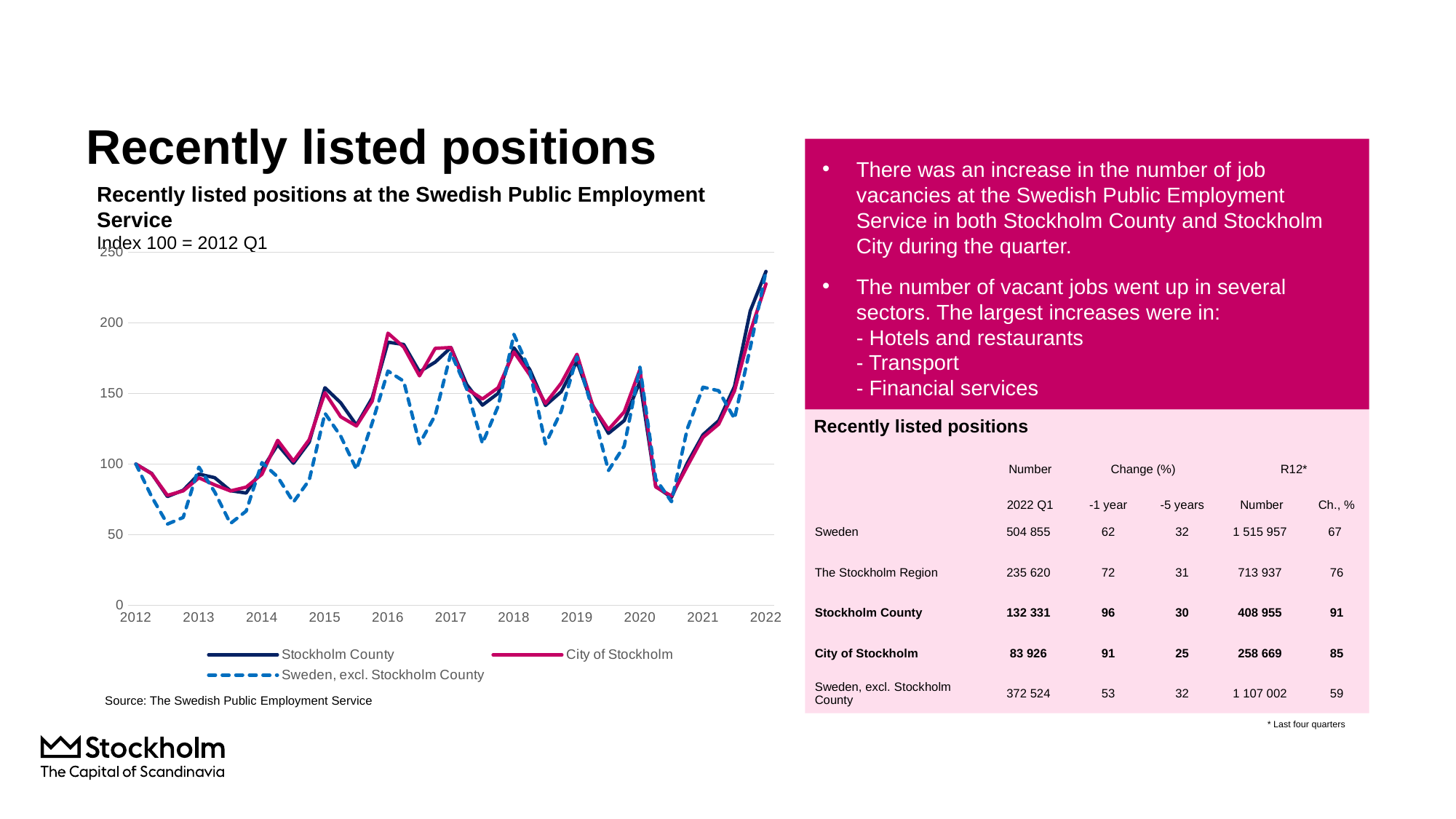

# Recently listed positions
There was an increase in the number of job vacancies at the Swedish Public Employment Service in both Stockholm County and Stockholm City during the quarter.
The number of vacant jobs went up in several sectors. The largest increases were in:
- Hotels and restaurants
- Transport
- Financial services

Recently listed positions at the Swedish Public Employment Service
Index 100 = 2012 Q1

### Chart

| Category | Stockholm County | City of Stockholm | Sweden, excl. Stockholm County |
|---|---|---|---|
| 2012 | 100.0 | 100.0 | 100.0 |
|  | 93.38716015862242 | 93.21638695333894 | 76.9725102713412 |
|  | 77.02475795791504 | 77.88140877911232 | 57.562056681293136 |
|  | 81.4886927941124 | 81.02648916845159 | 62.23702508937813 |
| 2013 | 92.91736629630952 | 90.28007483122306 | 97.87016516697676 |
|  | 90.37547783216033 | 85.29946045603666 | 80.26568959276594 |
|  | 81.19752777678539 | 80.99395385407911 | 57.957670008953684 |
|  | 79.5076989032189 | 83.67540601361061 | 66.73291972796027 |
| 2014 | 96.08802829480905 | 92.79071659029906 | 101.04967709570288 |
|  | 113.76513879461257 | 116.8478702925467 | 90.92311893165352 |
|  | 100.57518488085455 | 102.10937288181547 | 73.09194358541248 |
|  | 115.56393126362046 | 117.34674511292465 | 88.67580662572946 |
| 2015 | 154.0834553963774 | 150.5408996014424 | 136.01986321812075 |
|  | 143.40323675467116 | 133.5222189084402 | 119.79717673057017 |
|  | 127.61601943481833 | 126.96906433858418 | 96.20643014535456 |
|  | 146.85791861669824 | 144.63845131903588 | 129.17568914825657 |
| 2016 | 186.29916758958237 | 192.70124447577476 | 165.88517688297338 |
|  | 184.69686685005894 | 182.85931187810104 | 158.69492052807712 |
|  | 165.3620806687864 | 162.47051487134993 | 114.34558697460582 |
|  | 172.19463398949662 | 181.9347666946832 | 134.52186668529373 |
| 2017 | 182.52474009503055 | 182.52853618198085 | 178.70736679007092 |
|  | 156.30559822800186 | 153.36333812325464 | 153.25984111965556 |
|  | 141.77771426529958 | 146.1269419515766 | 114.71770480768619 |
|  | 150.11968132614055 | 154.12791801100778 | 141.125370689053 |
| 2018 | 182.27644600050016 | 179.3834557926416 | 191.8476983940512 |
|  | 167.0340466578543 | 163.23238348290542 | 166.29603053144268 |
|  | 141.49726697867172 | 142.95203752406258 | 114.26557529035986 |
|  | 151.2468293380015 | 157.27570967654475 | 137.34767616858335 |
| 2019 | 172.6483512557608 | 177.76482390261097 | 175.95966395092617 |
|  | 141.5365653245686 | 141.26020117669387 | 138.11286727585616 |
|  | 121.78378764602908 | 124.48824661768295 | 95.41901357023565 |
|  | 130.809903183166 | 136.98722988910882 | 112.86029070911943 |
| 2020 | 158.55810796327393 | 167.00376867391483 | 168.68495081821473 |
|  | 84.16991175735058 | 83.79470216630969 | 89.4638582142154 |
|  | 76.44600050016078 | 77.45573841607245 | 73.35991922629972 |
|  | 100.68057589939623 | 98.36510045278312 | 124.90839932180573 |
| 2021 | 120.7923975563574 | 118.95995445055986 | 154.46382646354706 |
|  | 130.74738308742096 | 128.30572350405336 | 151.93837830286327 |
|  | 154.94980529455898 | 151.8341783477483 | 132.1532668262667 |
|  | 208.43306777178378 | 193.6366347639834 | 182.31170266134103 |
| 2022 | 236.3813368582759 | 227.5465661686956 | 236.55771953999633 |
Recently listed positions

|  | Number | Change (%) |  | R12\* |  |
| --- | --- | --- | --- | --- | --- |
|  | 2022 Q1 | -1 year | -5 years | Number | Ch., % |
| Sweden | 504 855 | 62 | 32 | 1 515 957 | 67 |
| The Stockholm Region | 235 620 | 72 | 31 | 713 937 | 76 |
| Stockholm County | 132 331 | 96 | 30 | 408 955 | 91 |
| City of Stockholm | 83 926 | 91 | 25 | 258 669 | 85 |
| Sweden, excl. Stockholm County | 372 524 | 53 | 32 | 1 107 002 | 59 |
Source: The Swedish Public Employment Service
* Last four quarters